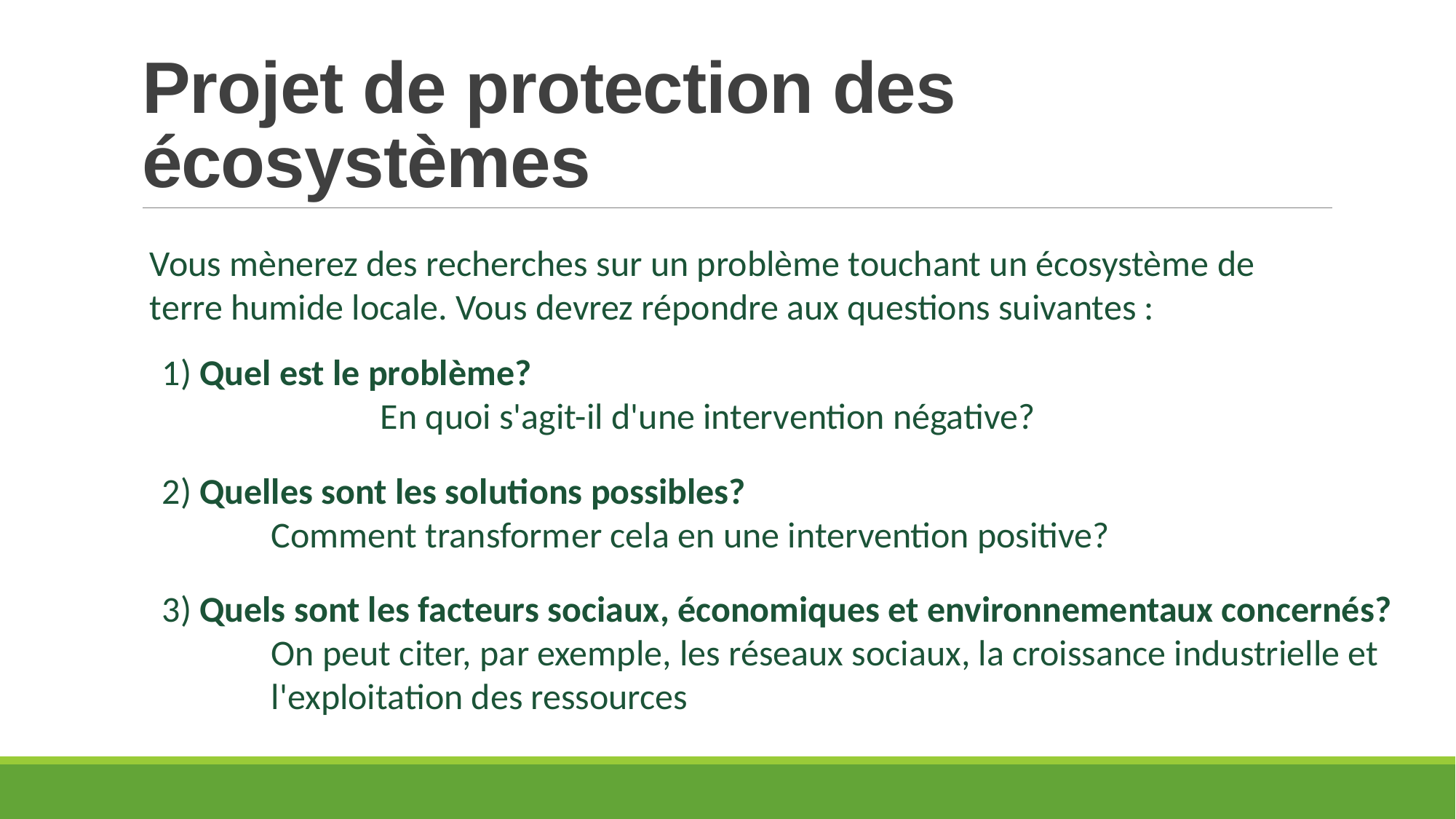

# Projet de protection des écosystèmes
Vous mènerez des recherches sur un problème touchant un écosystème de terre humide locale. Vous devrez répondre aux questions suivantes :
1) Quel est le problème?                                                                                                        	En quoi s'agit-il d'une intervention négative?
2) Quelles sont les solutions possibles?                                                                           	Comment transformer cela en une intervention positive?
3) Quels sont les facteurs sociaux, économiques et environnementaux concernés?               	On peut citer, par exemple, les réseaux sociaux, la croissance industrielle et 	l'exploitation des ressources